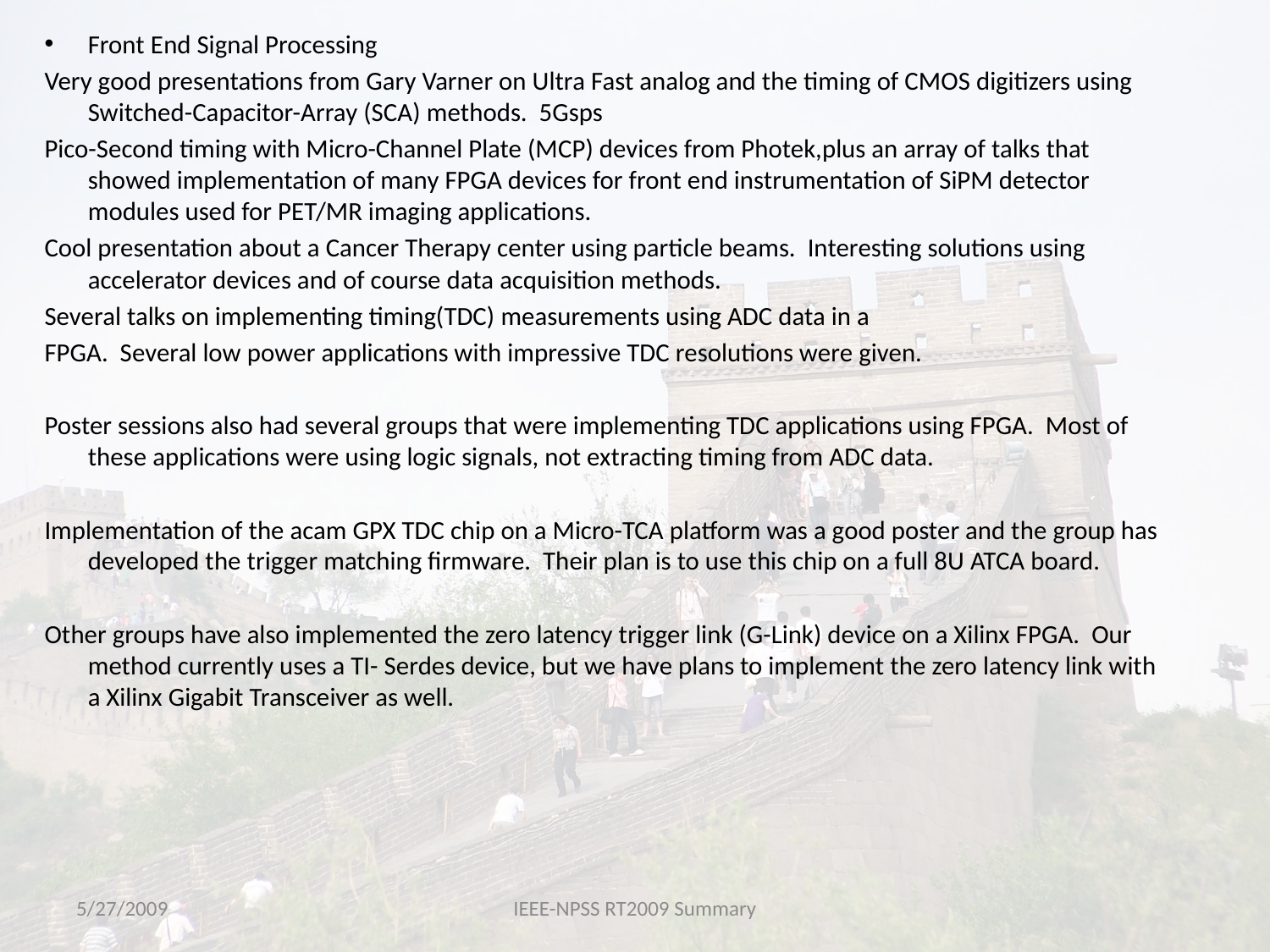

Front End Signal Processing
Very good presentations from Gary Varner on Ultra Fast analog and the timing of CMOS digitizers using Switched-Capacitor-Array (SCA) methods.  5Gsps
Pico-Second timing with Micro-Channel Plate (MCP) devices from Photek,plus an array of talks that showed implementation of many FPGA devices for front end instrumentation of SiPM detector modules used for PET/MR imaging applications.
Cool presentation about a Cancer Therapy center using particle beams.  Interesting solutions using accelerator devices and of course data acquisition methods.
Several talks on implementing timing(TDC) measurements using ADC data in a
FPGA.  Several low power applications with impressive TDC resolutions were given.

Poster sessions also had several groups that were implementing TDC applications using FPGA.  Most of these applications were using logic signals, not extracting timing from ADC data.

Implementation of the acam GPX TDC chip on a Micro-TCA platform was a good poster and the group has developed the trigger matching firmware.  Their plan is to use this chip on a full 8U ATCA board.

Other groups have also implemented the zero latency trigger link (G-Link) device on a Xilinx FPGA.  Our method currently uses a TI- Serdes device, but we have plans to implement the zero latency link with a Xilinx Gigabit Transceiver as well.

5/27/2009
IEEE-NPSS RT2009 Summary